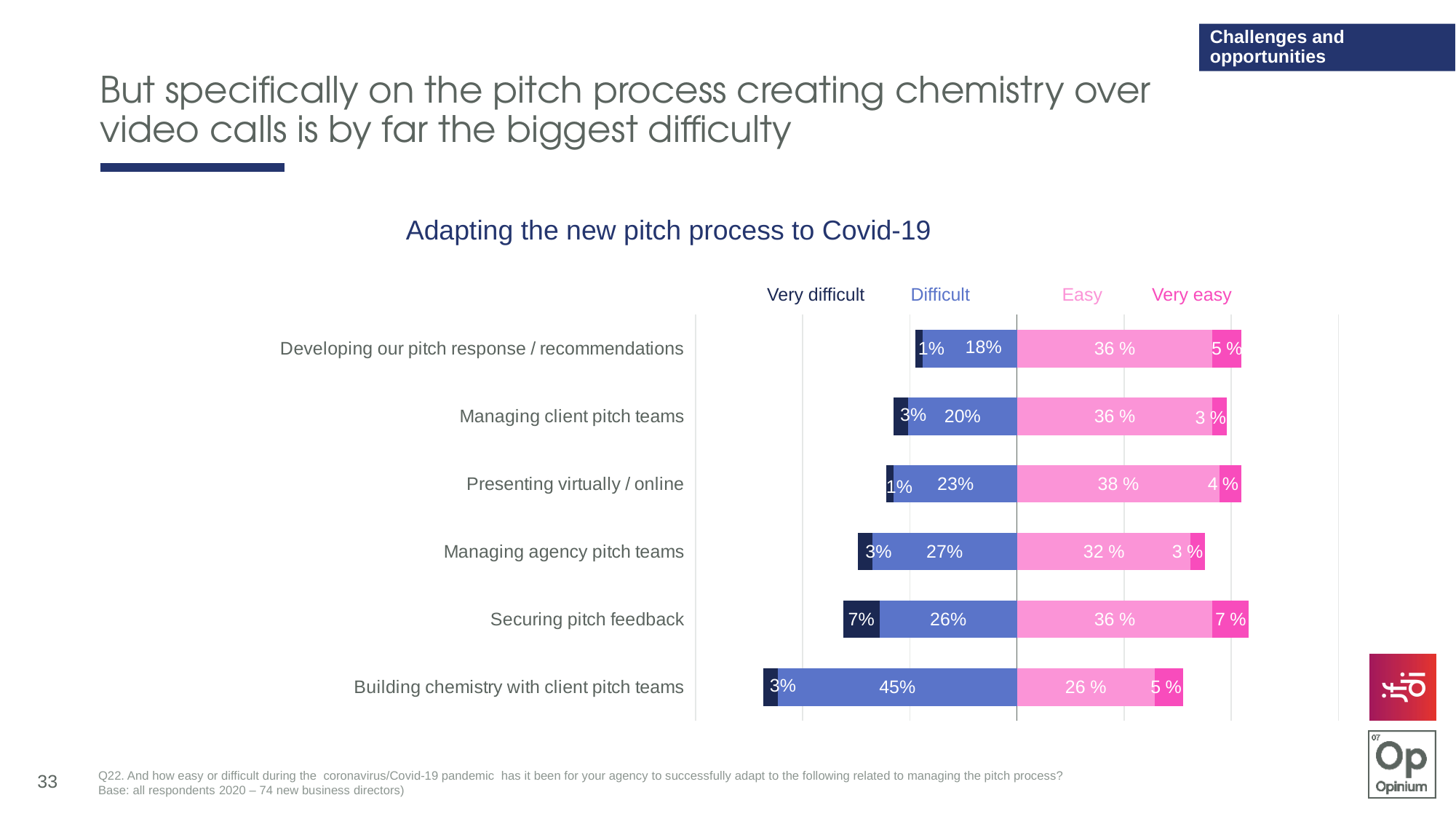

Challenges and opportunities
# But specifically on the pitch process creating chemistry over video calls is by far the biggest difficulty
Adapting the new pitch process to Covid-19

### Chart

| Category | Easy | Very easy | Difficult | Very difficult |
|---|---|---|---|---|
| Building chemistry with client pitch teams | 0.25675675675675697 | 0.0540540540540541 | -0.44594594594594594 | -0.027027027027027 |
| Securing pitch feedback | 0.36486486486486497 | 0.0675675675675676 | -0.25675675675675697 | -0.0675675675675676 |
| Managing agency pitch teams | 0.324324324324324 | 0.027027027027027 | -0.27027027027027 | -0.027027027027027 |
| Presenting virtually / online | 0.378378378378378 | 0.0405405405405405 | -0.22972972972973 | -0.0135135135135135 |
| Managing client pitch teams | 0.36486486486486497 | 0.027027027027027 | -0.202702702702703 | -0.027027027027027 |
| Developing our pitch response / recommendations | 0.36486486486486497 | 0.0540540540540541 | -0.175675675675676 | -0.0135135135135135 |
Very difficult
Difficult
Easy
Very easy
33
Q22. And how easy or difficult during the  coronavirus/Covid-19 pandemic  has it been for your agency to successfully adapt to the following related to managing the pitch process? Base: all respondents 2020 – 74 new business directors)